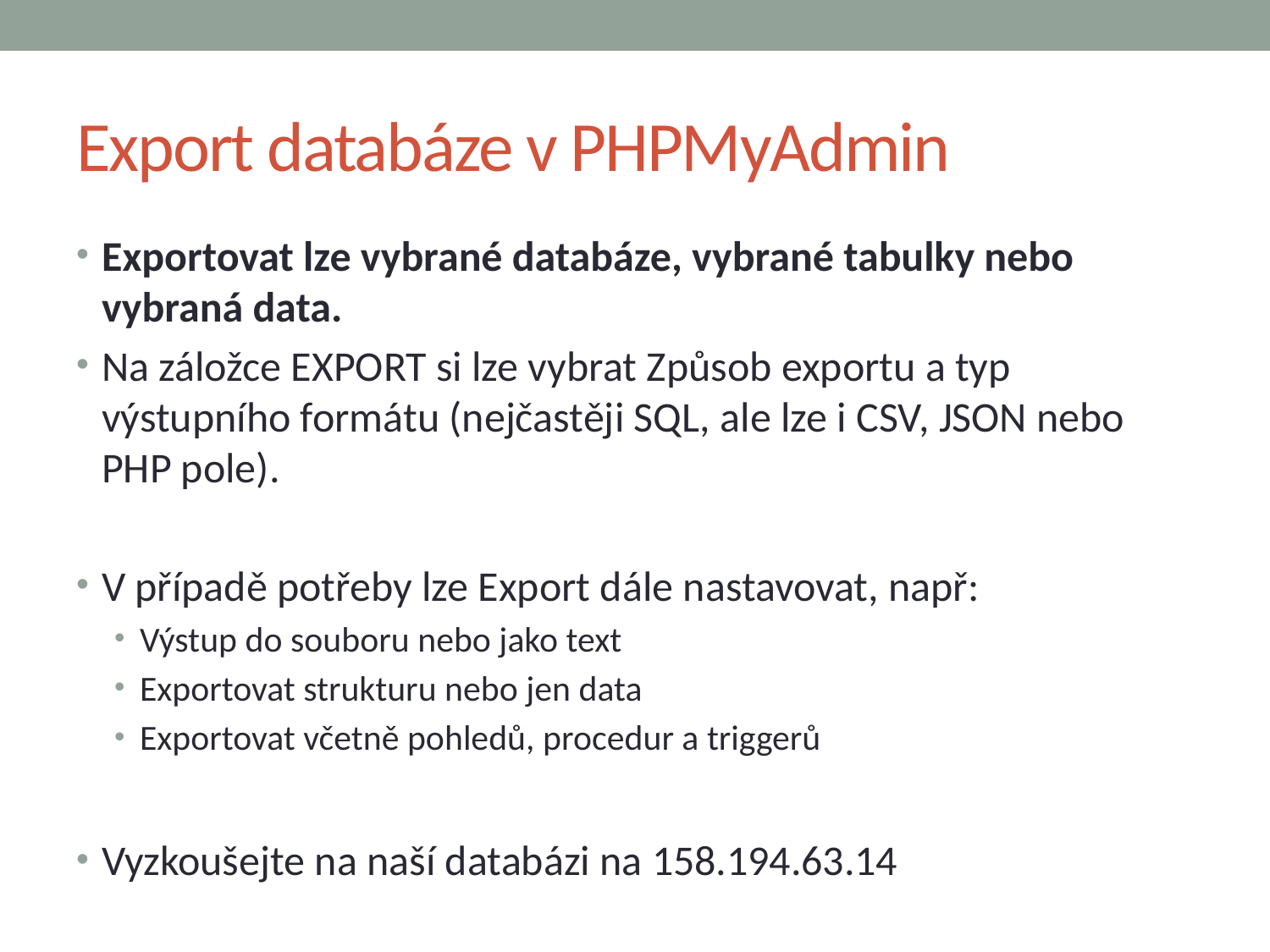

# Export databáze v PHPMyAdmin
Exportovat lze vybrané databáze, vybrané tabulky nebo vybraná data.
Na záložce EXPORT si lze vybrat Způsob exportu a typ výstupního formátu (nejčastěji SQL, ale lze i CSV, JSON nebo PHP pole).

V případě potřeby lze Export dále nastavovat, např:
Výstup do souboru nebo jako text
Exportovat strukturu nebo jen data
Exportovat včetně pohledů, procedur a triggerů

Vyzkoušejte na naší databázi na 158.194.63.14